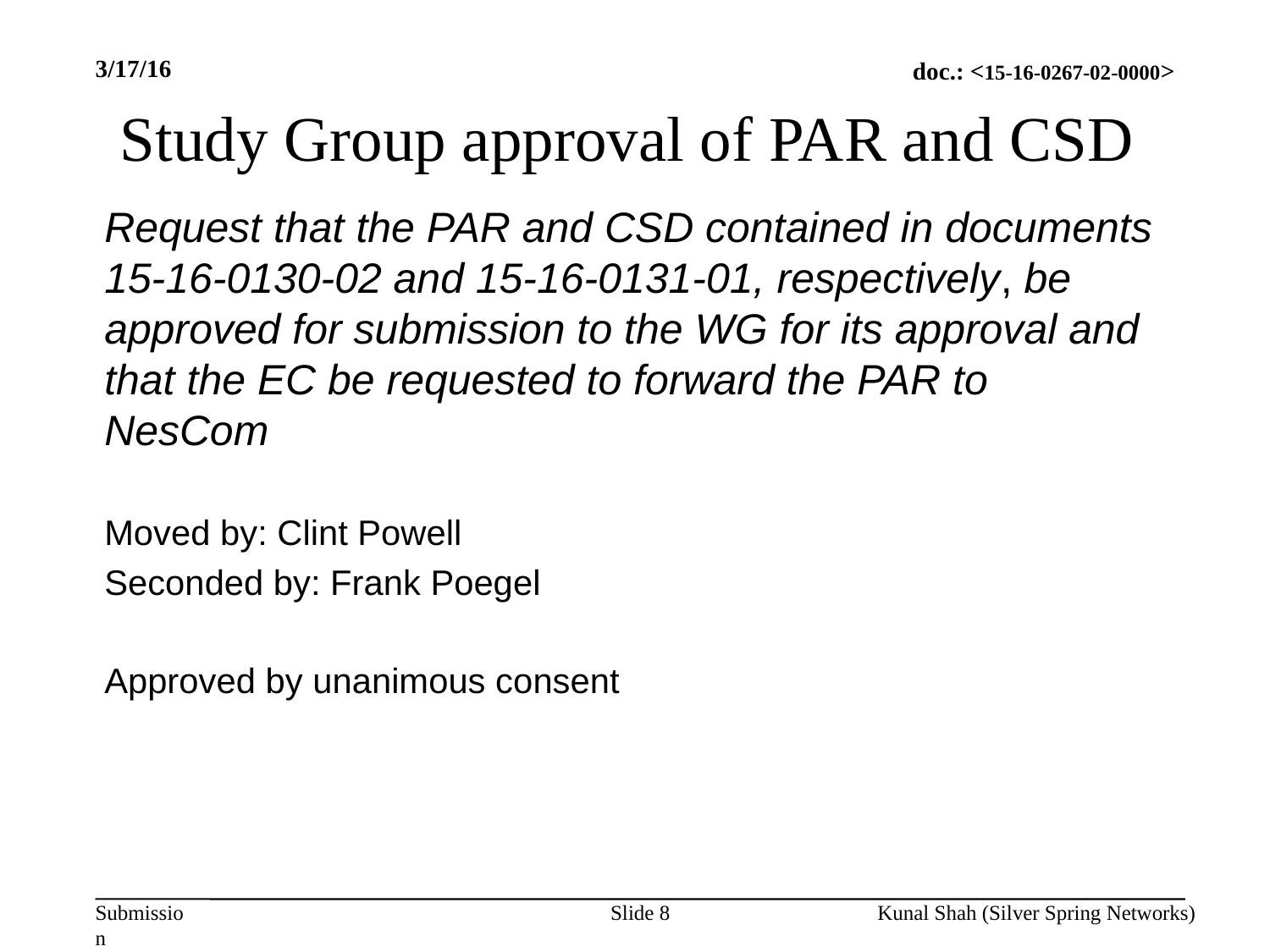

3/17/16
# Study Group approval of PAR and CSD
Request that the PAR and CSD contained in documents 15-16-0130-02 and 15-16-0131-01, respectively, be approved for submission to the WG for its approval and that the EC be requested to forward the PAR to NesCom

Moved by: Clint Powell
Seconded by: Frank Poegel

Approved by unanimous consent

Slide 8
Kunal Shah (Silver Spring Networks)